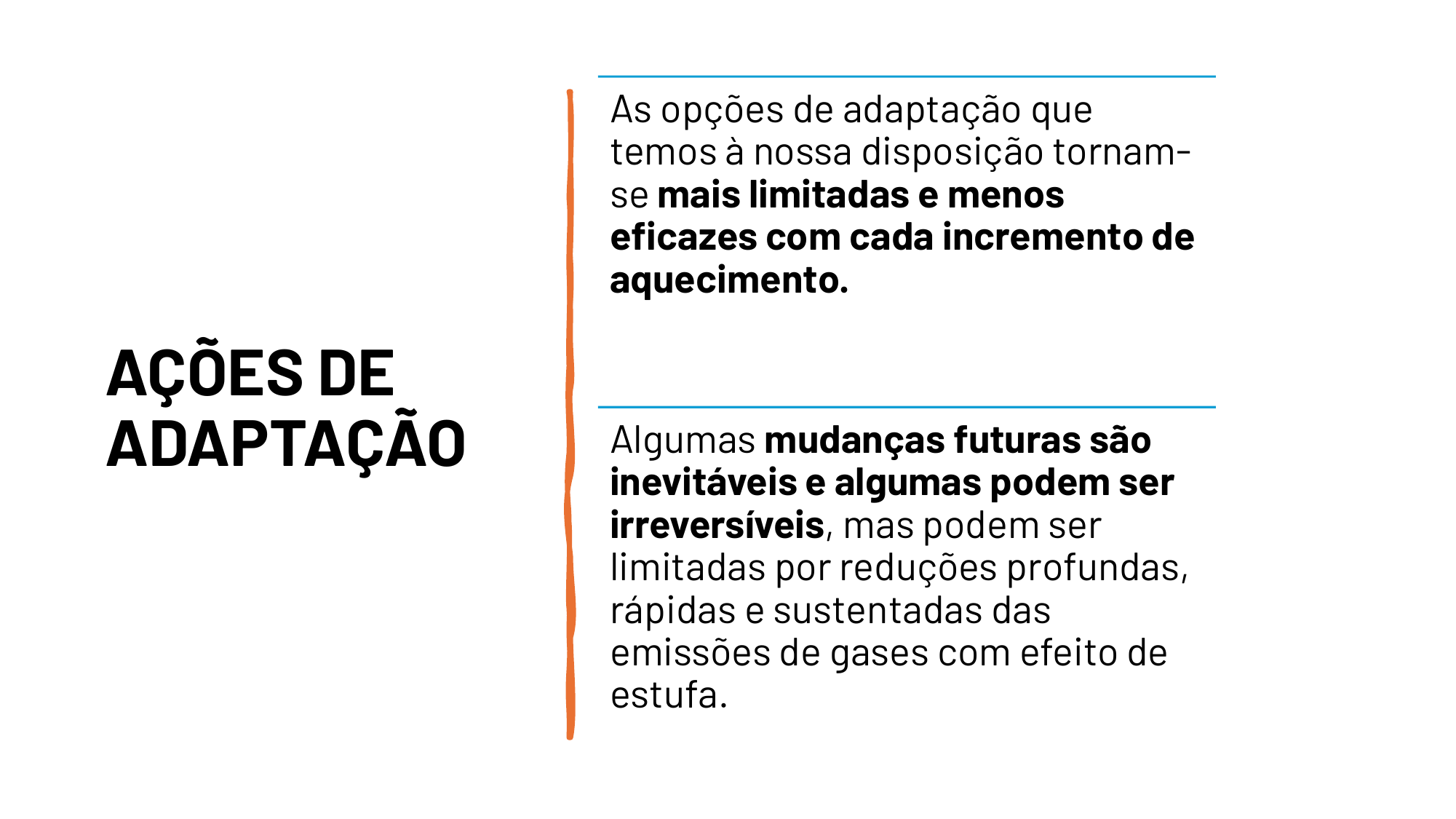

# AÇÕES DE ADAPTAÇÃO
As opções de adaptação que temos à nossa disposição tornam-se mais limitadas e menos eficazes com cada incremento de aquecimento.
Algumas mudanças futuras são inevitáveis e algumas podem ser irreversíveis, mas podem ser limitadas por reduções profundas, rápidas e sustentadas das emissões de gases com efeito de estufa.